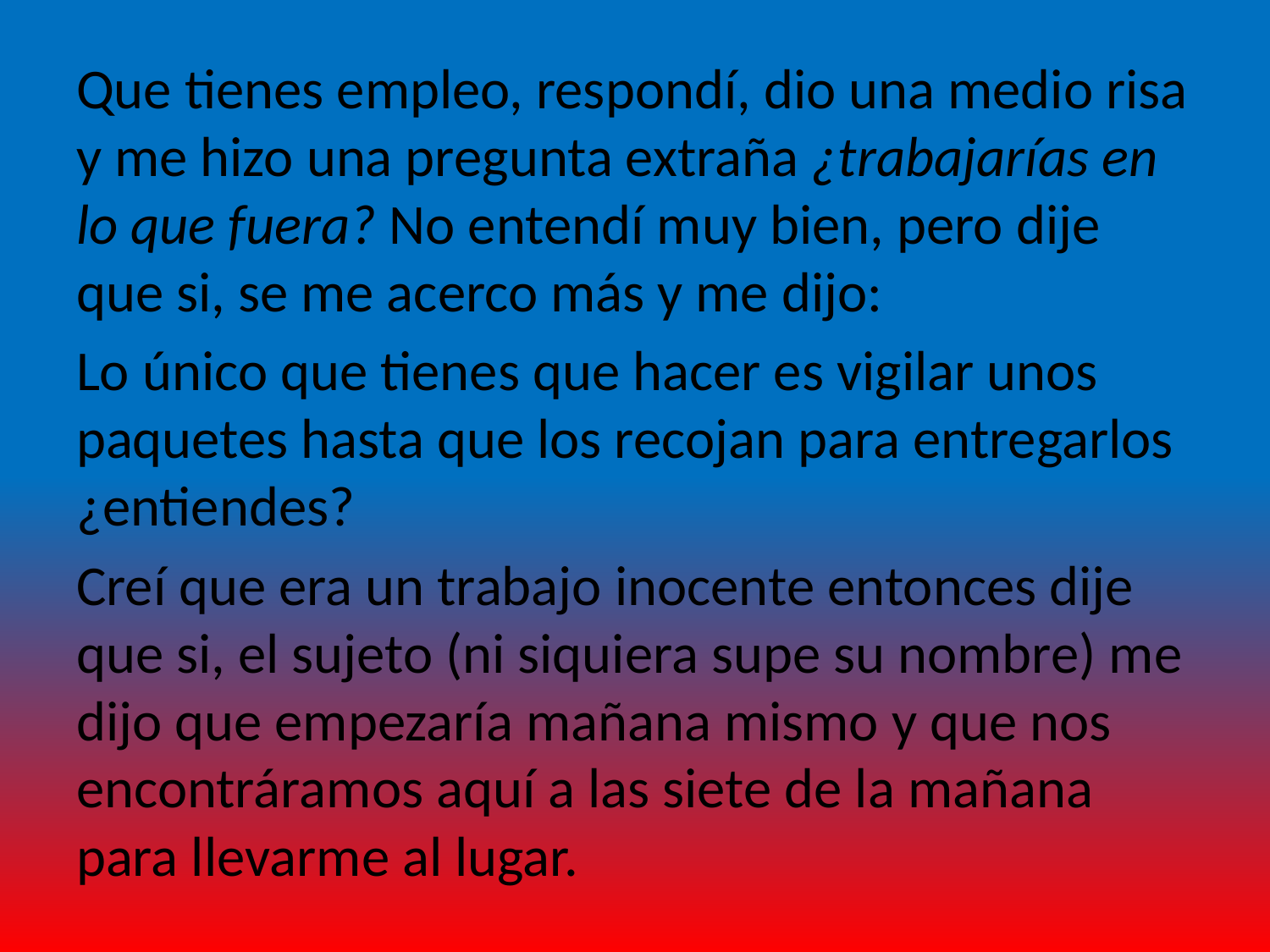

Que tienes empleo, respondí, dio una medio risa y me hizo una pregunta extraña ¿trabajarías en lo que fuera? No entendí muy bien, pero dije que si, se me acerco más y me dijo:
Lo único que tienes que hacer es vigilar unos paquetes hasta que los recojan para entregarlos ¿entiendes?
Creí que era un trabajo inocente entonces dije que si, el sujeto (ni siquiera supe su nombre) me dijo que empezaría mañana mismo y que nos encontráramos aquí a las siete de la mañana para llevarme al lugar.